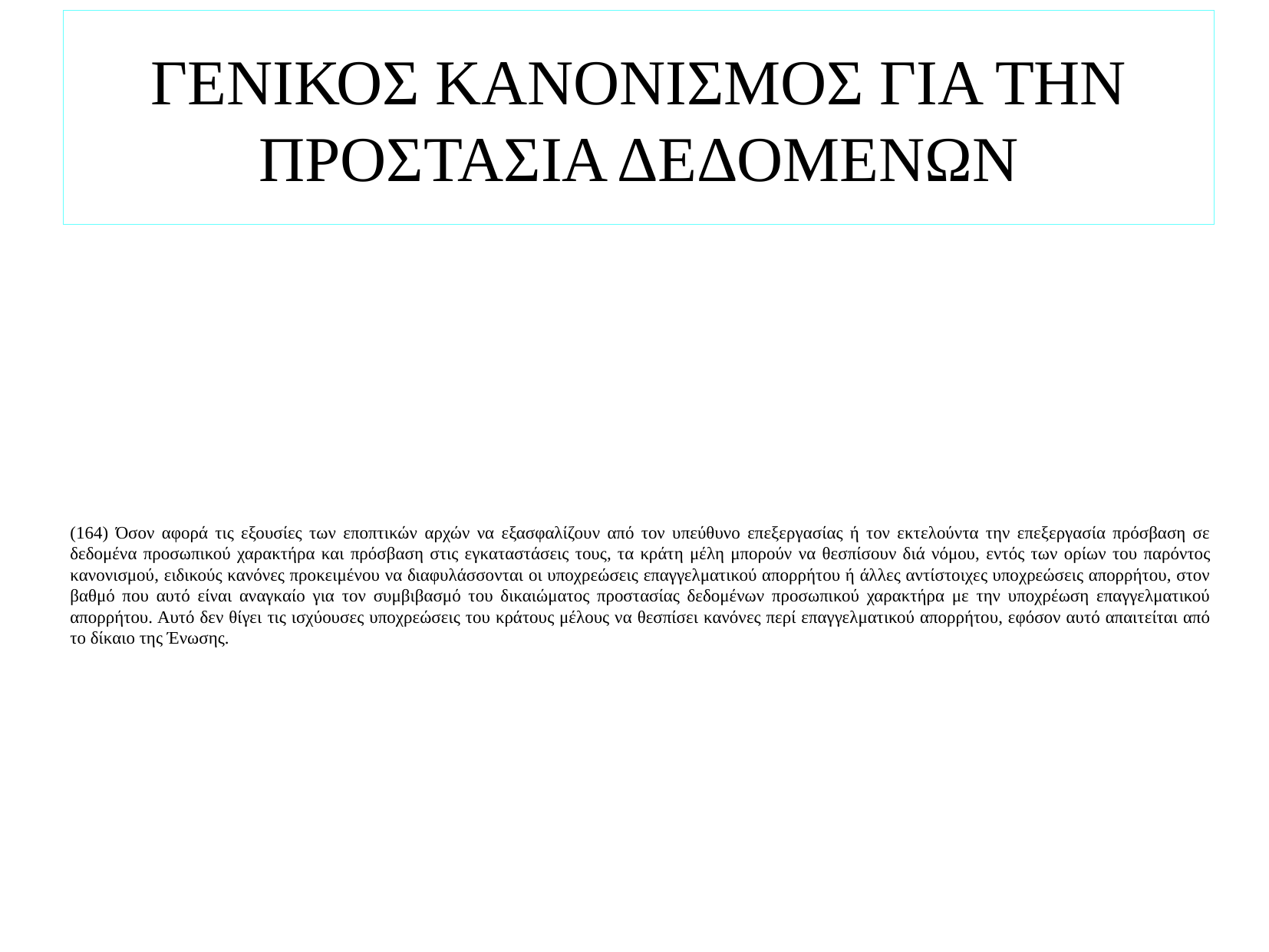

# ΓΕΝΙΚΟΣ ΚΑΝΟΝΙΣΜΟΣ ΓΙΑ ΤΗΝ ΠΡΟΣΤΑΣΙΑ ΔΕΔΟΜΕΝΩΝ
(164) Όσον αφορά τις εξουσίες των εποπτικών αρχών να εξασφαλίζουν από τον υπεύθυνο επεξεργασίας ή τον εκτελούντα την επεξεργασία πρόσβαση σε δεδομένα προσωπικού χαρακτήρα και πρόσβαση στις εγκαταστάσεις τους, τα κράτη μέλη μπορούν να θεσπίσουν διά νόμου, εντός των ορίων του παρόντος κανονισμού, ειδικούς κανόνες προκειμένου να διαφυλάσσονται οι υποχρεώσεις επαγγελματικού απορρήτου ή άλλες αντίστοιχες υποχρεώσεις απορρήτου, στον βαθμό που αυτό είναι αναγκαίο για τον συμβιβασμό του δικαιώματος προστασίας δεδομένων προσωπικού χαρακτήρα με την υποχρέωση επαγγελματικού απορρήτου. Αυτό δεν θίγει τις ισχύουσες υποχρεώσεις του κράτους μέλους να θεσπίσει κανόνες περί επαγγελματικού απορρήτου, εφόσον αυτό απαιτείται από το δίκαιο της Ένωσης.